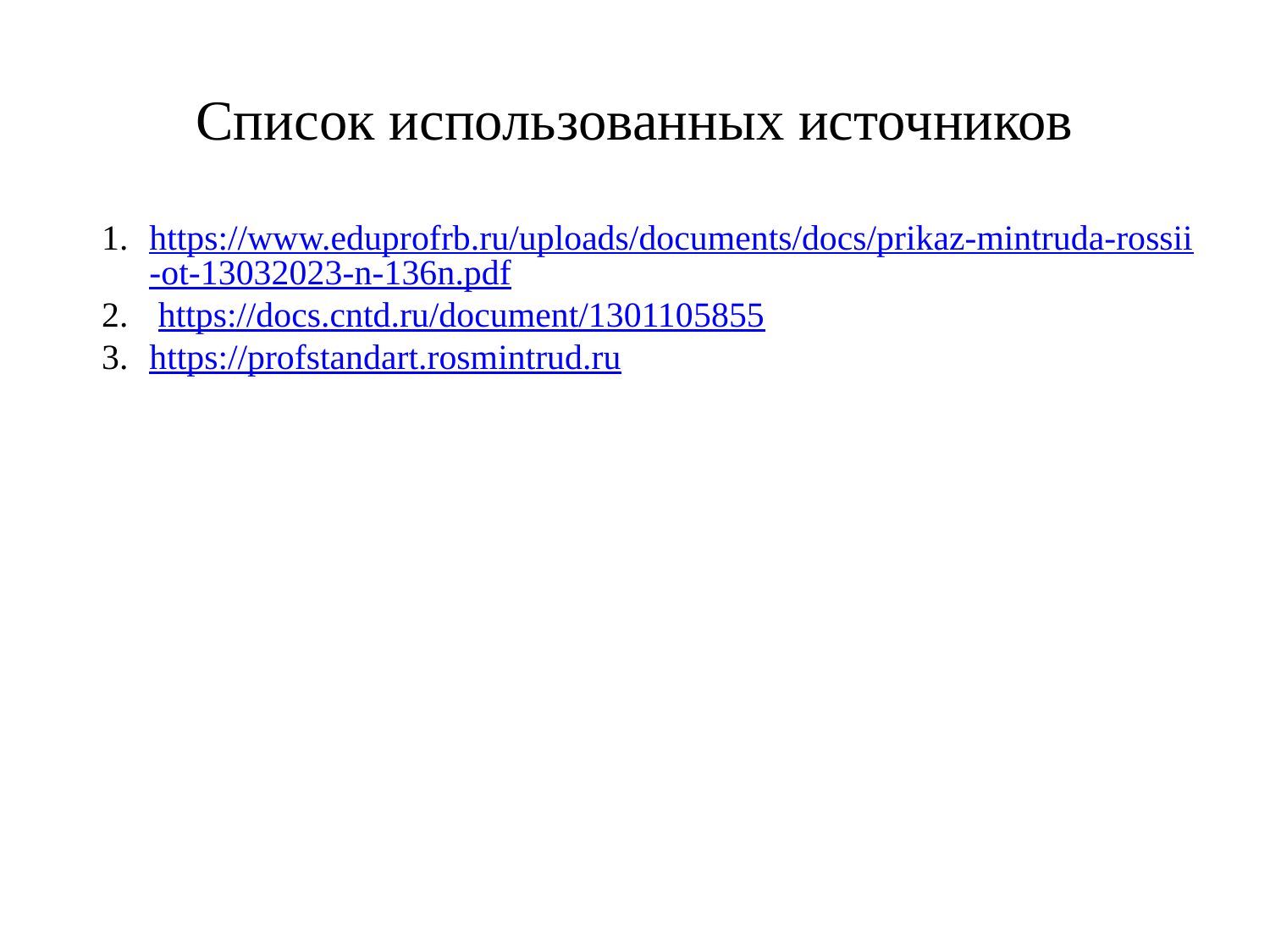

# Список использованных источников
https://www.eduprofrb.ru/uploads/documents/docs/prikaz-mintruda-rossii-ot-13032023-n-136n.pdf
 https://docs.cntd.ru/document/1301105855
https://profstandart.rosmintrud.ru